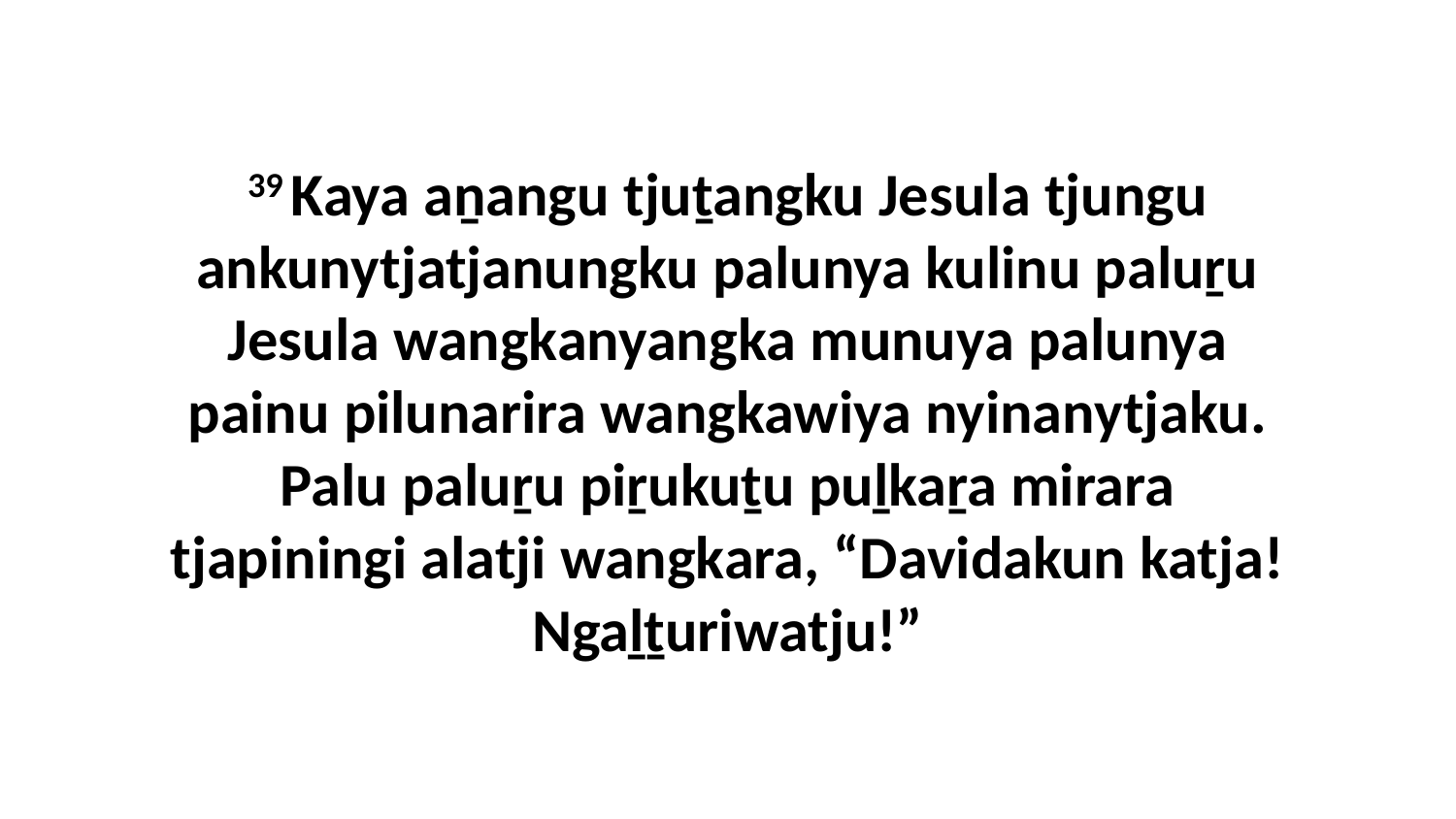

39 Kaya aṉangu tjuṯangku Jesula tjungu ankunytjatjanungku palunya kulinu paluṟu Jesula wangkanyangka munuya palunya painu pilunarira wangkawiya nyinanytjaku. Palu paluṟu piṟukuṯu puḻkaṟa mirara tjapiningi alatji wangkara, “Davidakun katja! Ngaḻṯuriwatju!”